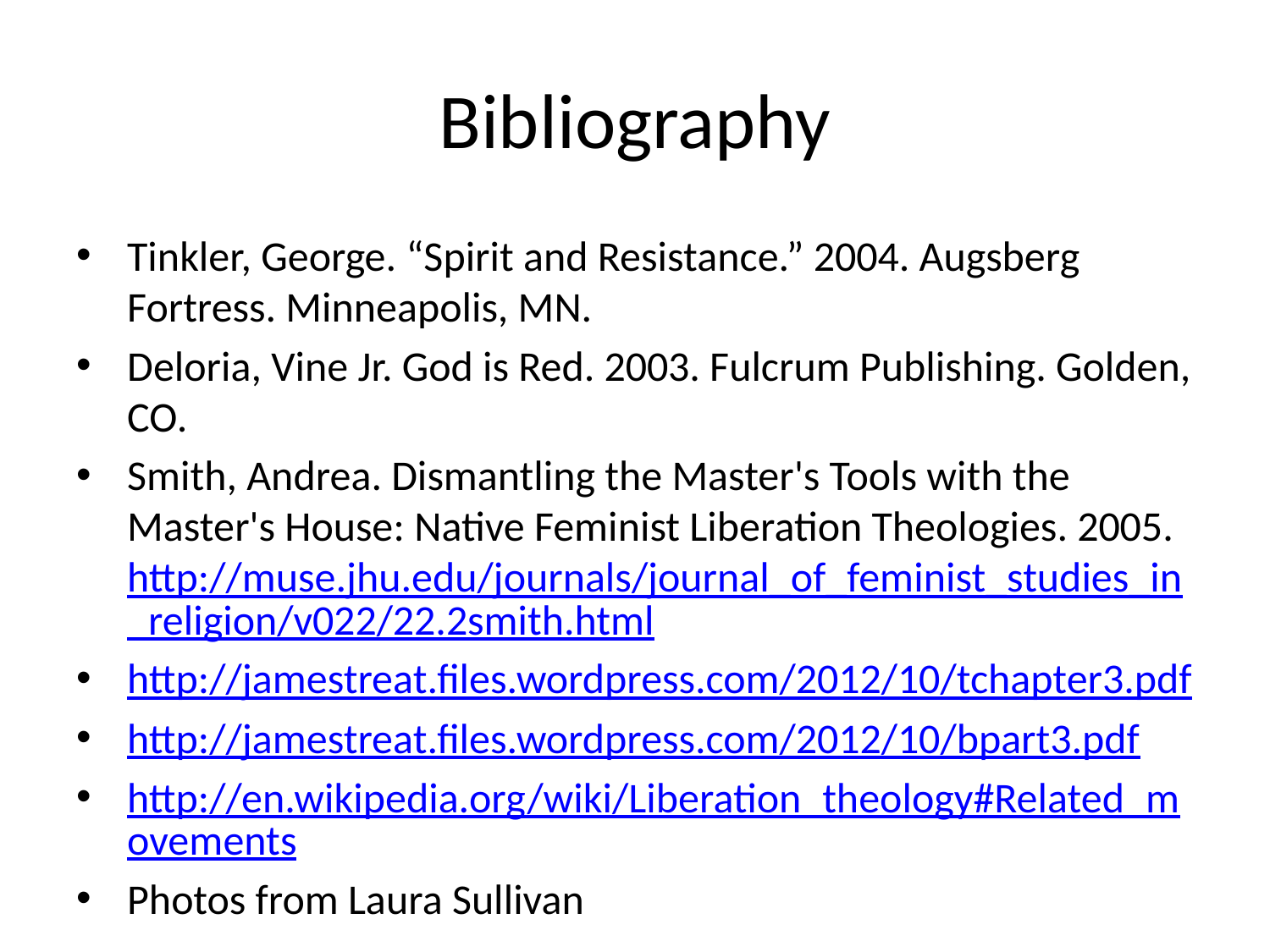

# Bibliography
Tinkler, George. “Spirit and Resistance.” 2004. Augsberg Fortress. Minneapolis, MN.
Deloria, Vine Jr. God is Red. 2003. Fulcrum Publishing. Golden, CO.
Smith, Andrea. Dismantling the Master's Tools with the Master's House: Native Feminist Liberation Theologies. 2005. http://muse.jhu.edu/journals/journal_of_feminist_studies_in_religion/v022/22.2smith.html
http://jamestreat.files.wordpress.com/2012/10/tchapter3.pdf
http://jamestreat.files.wordpress.com/2012/10/bpart3.pdf
http://en.wikipedia.org/wiki/Liberation_theology#Related_movements
Photos from Laura Sullivan